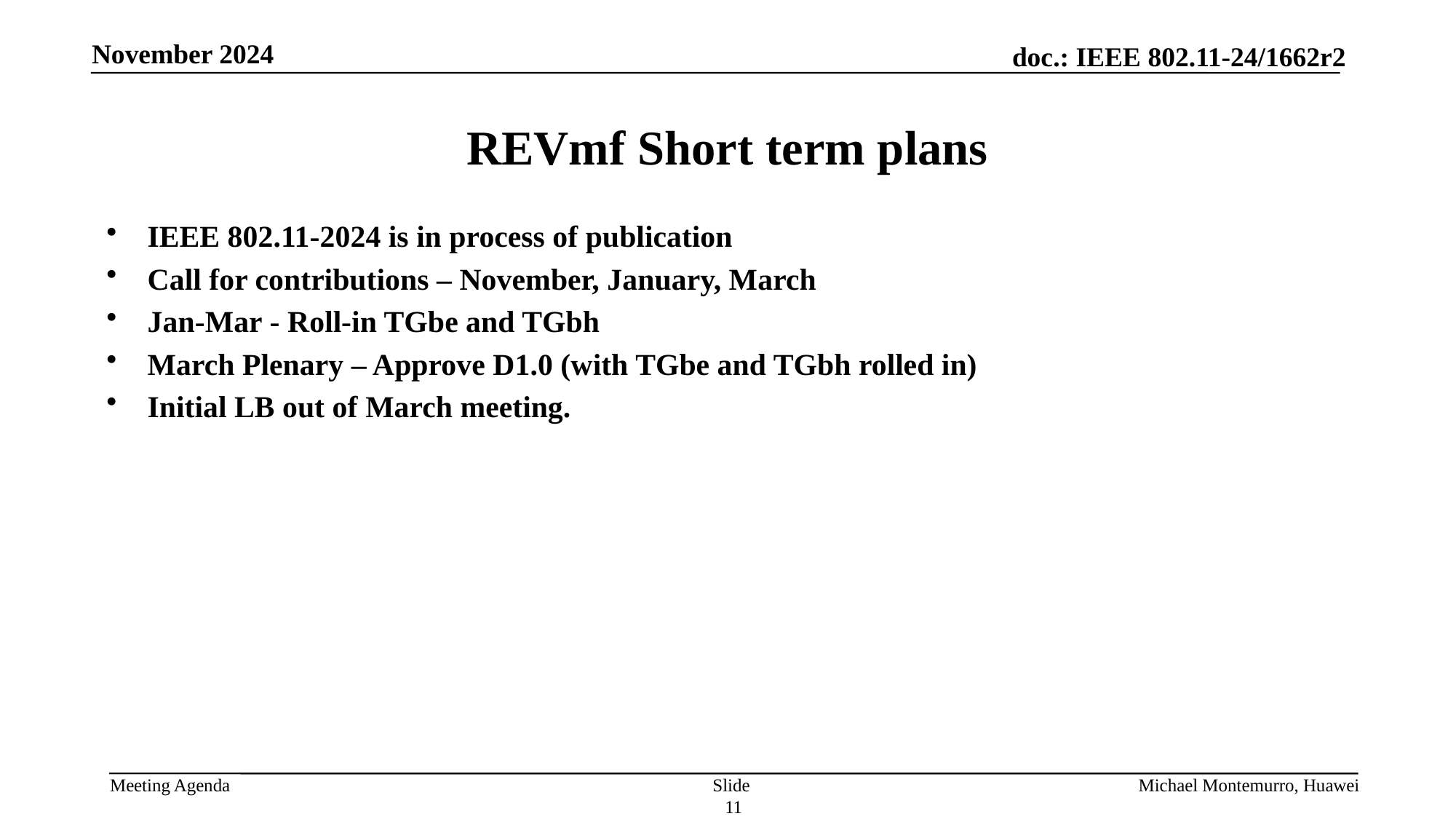

# REVmf Short term plans
IEEE 802.11-2024 is in process of publication
Call for contributions – November, January, March
Jan-Mar - Roll-in TGbe and TGbh
March Plenary – Approve D1.0 (with TGbe and TGbh rolled in)
Initial LB out of March meeting.

Slide 11
Michael Montemurro, Huawei